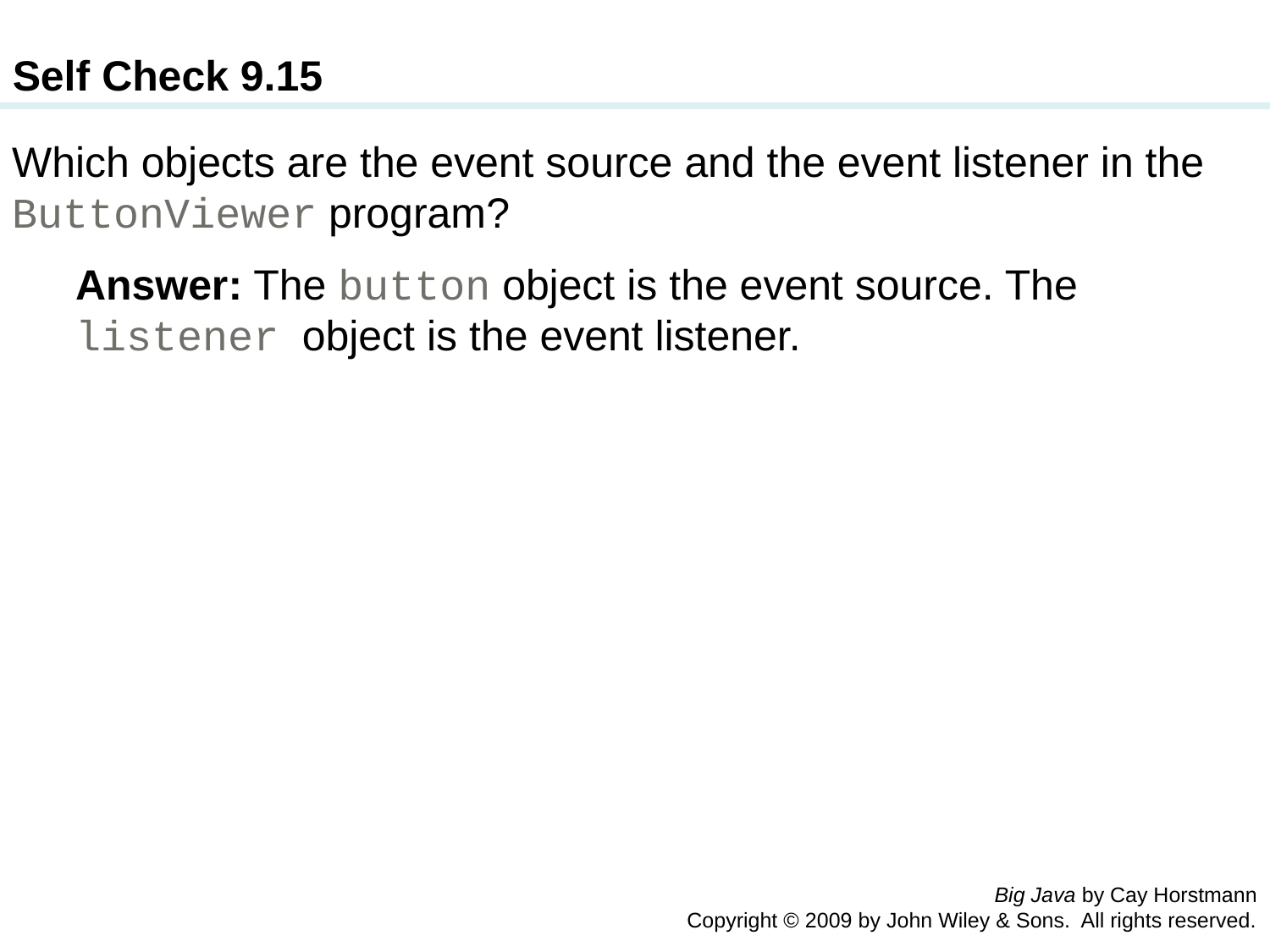

Self Check 9.15
Which objects are the event source and the event listener in the ButtonViewer program?
Answer: The button object is the event source. The listener  object is the event listener.